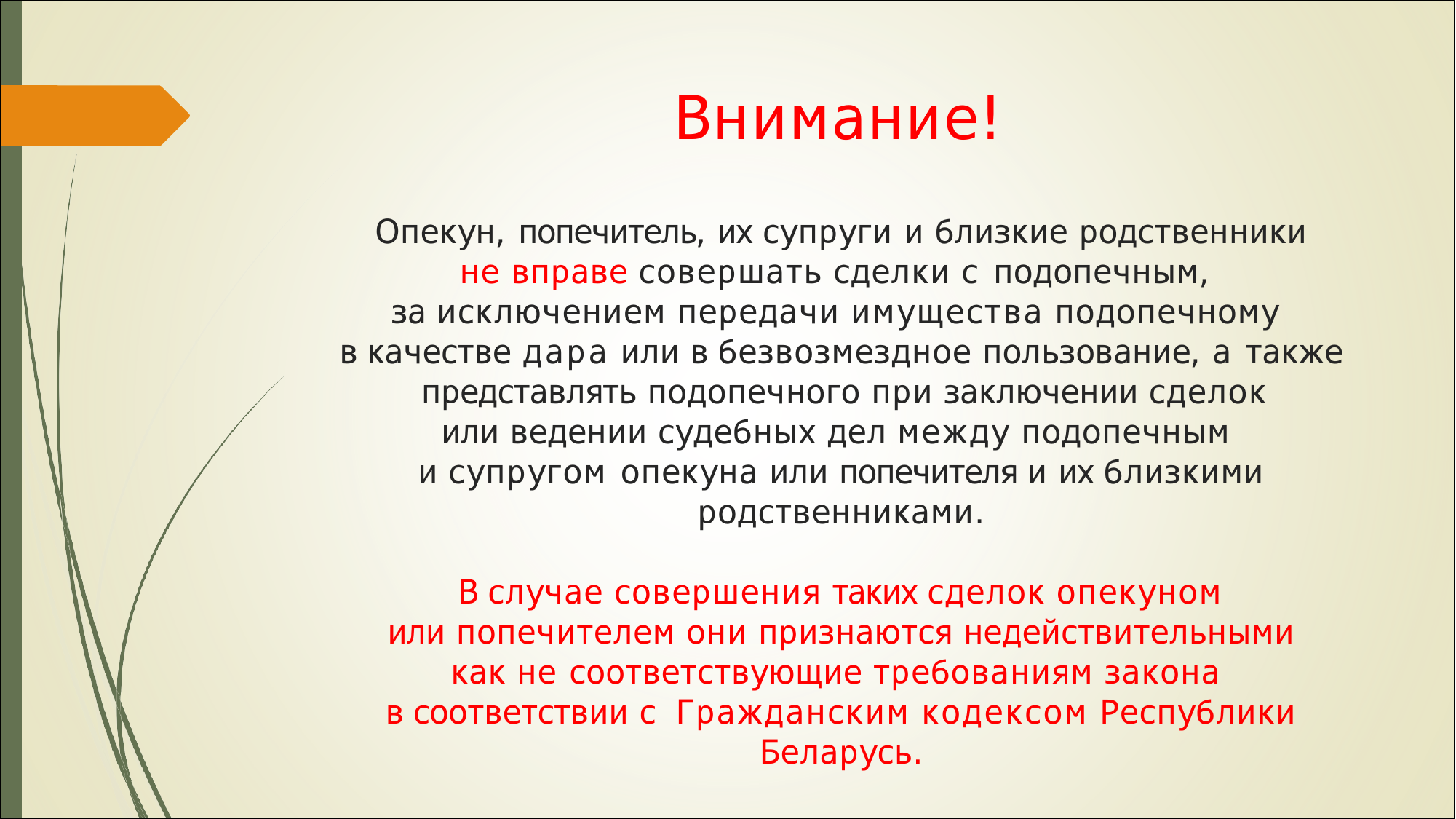

# Внимание!

Опекун, попечитель, их супруги и близкие родственники
не вправе совершать сделки с подопечным,
за исключением передачи имущества подопечному
в качестве дара или в безвозмездное пользование, а также
представлять подопечного при заключении сделок
или ведении судебных дел между подопечным
и супругом опекуна или попечителя и их близкими родственниками.
В случае совершения таких сделок опекуном
или попечителем они признаются недействительными как не соответствующие требованиям закона
в соответствии с Гражданским кодексом Республики Беларусь.